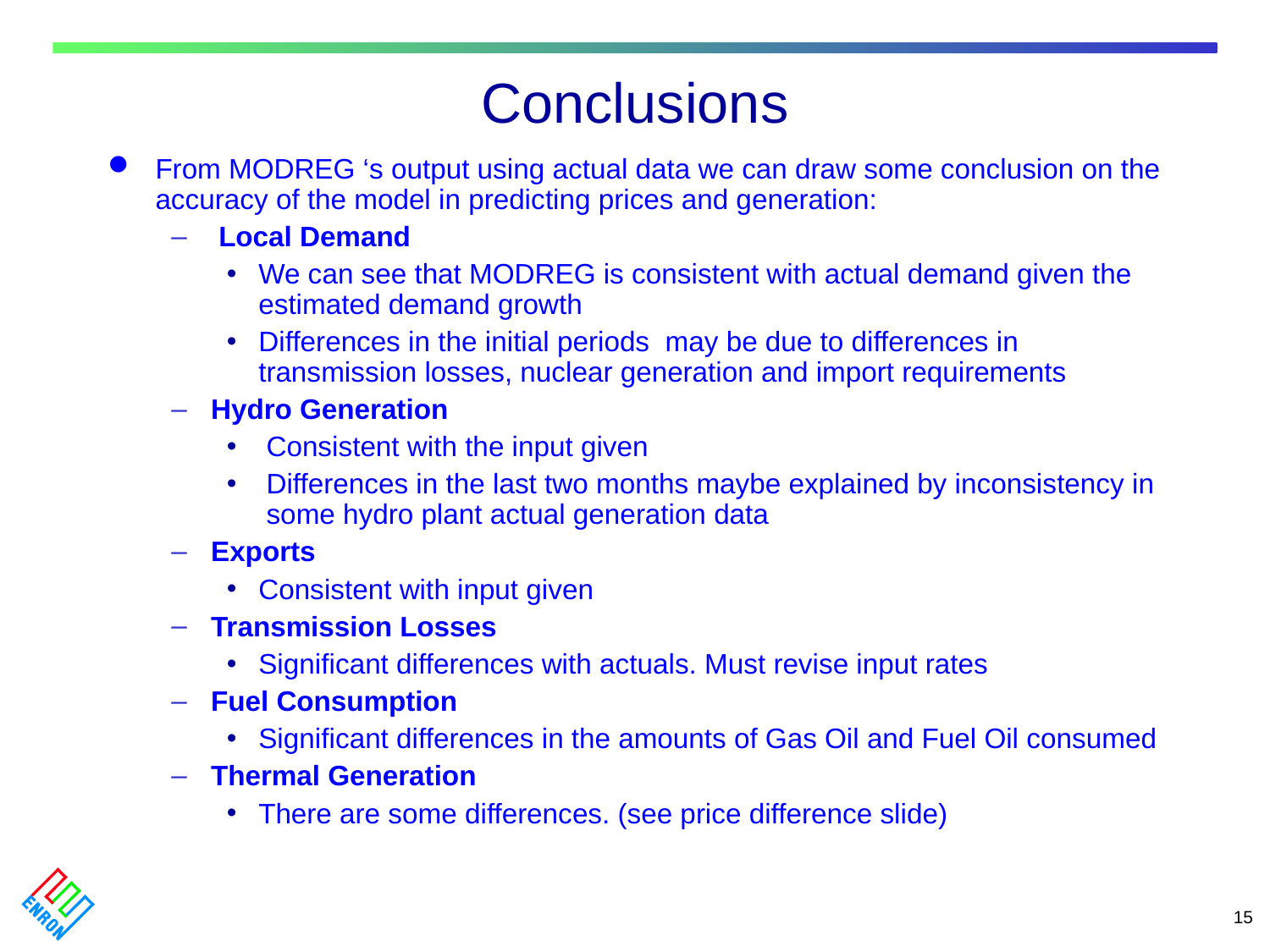

# Conclusions
From MODREG ‘s output using actual data we can draw some conclusion on the accuracy of the model in predicting prices and generation:
 Local Demand
We can see that MODREG is consistent with actual demand given the estimated demand growth
Differences in the initial periods  may be due to differences in transmission losses, nuclear generation and import requirements
Hydro Generation
 Consistent with the input given
 Differences in the last two months maybe explained by inconsistency in  some hydro plant actual generation data
Exports
Consistent with input given
Transmission Losses
Significant differences with actuals. Must revise input rates
Fuel Consumption
Significant differences in the amounts of Gas Oil and Fuel Oil consumed
Thermal Generation
There are some differences. (see price difference slide)